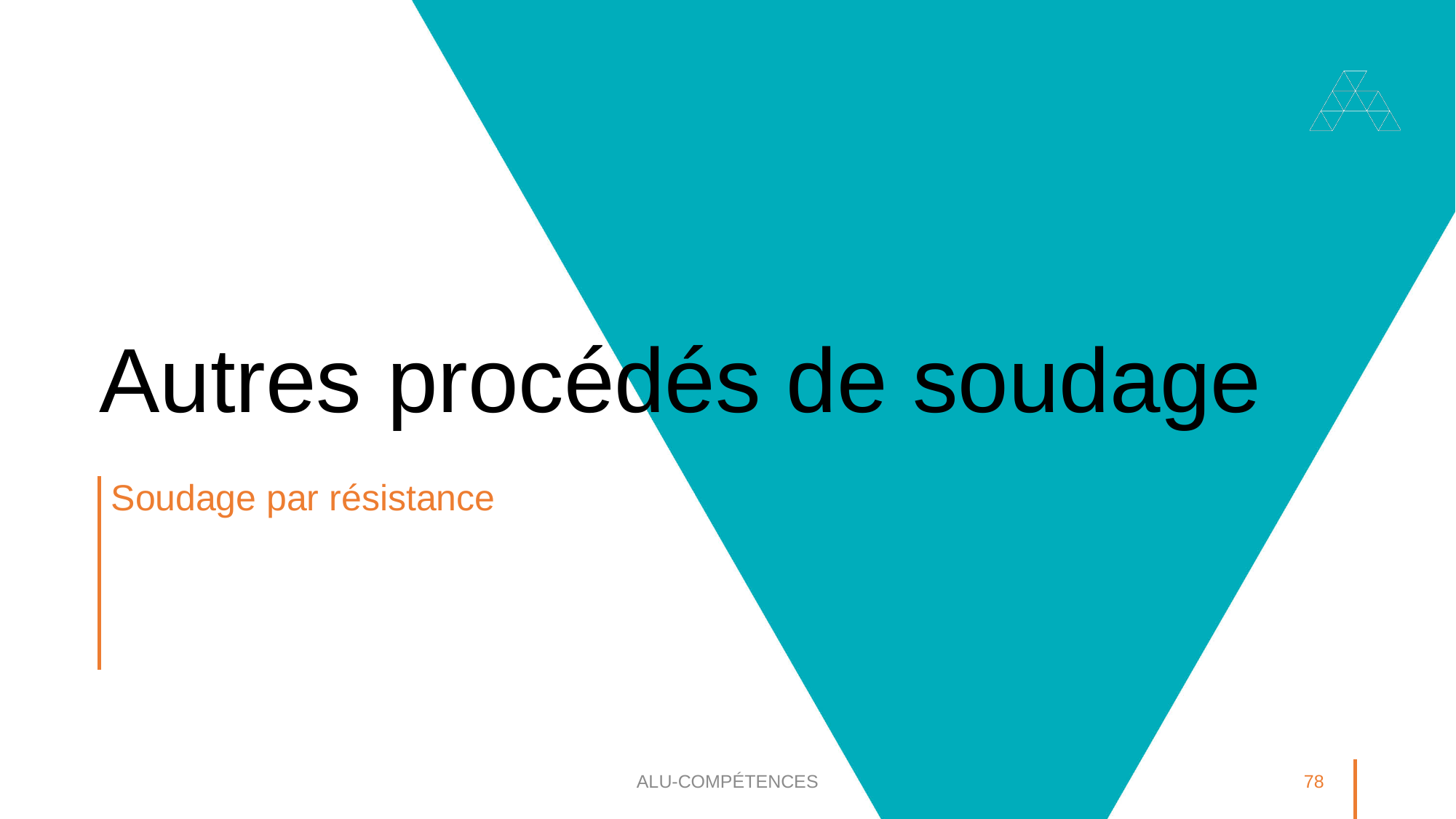

# Autres procédés de soudage
Soudage par résistance
ALU-COMPÉTENCES
78